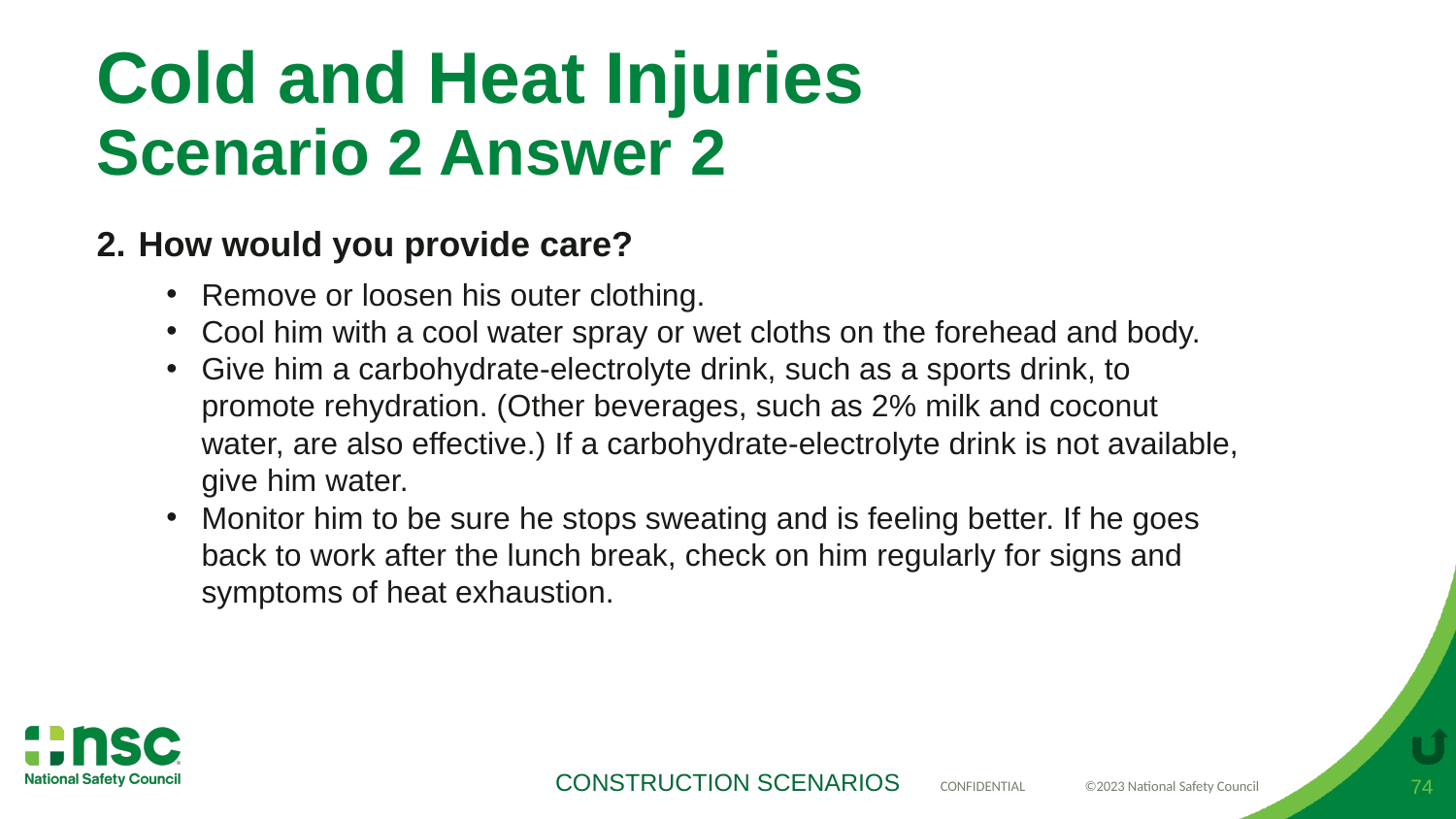

# Cold and Heat Injuries Scenario 2 Answer 2
How would you provide care?
Remove or loosen his outer clothing.
Cool him with a cool water spray or wet cloths on the forehead and body.
Give him a carbohydrate-electrolyte drink, such as a sports drink, to promote rehydration. (Other beverages, such as 2% milk and coconut water, are also effective.) If a carbohydrate-electrolyte drink is not available, give him water.
Monitor him to be sure he stops sweating and is feeling better. If he goes back to work after the lunch break, check on him regularly for signs and symptoms of heat exhaustion.